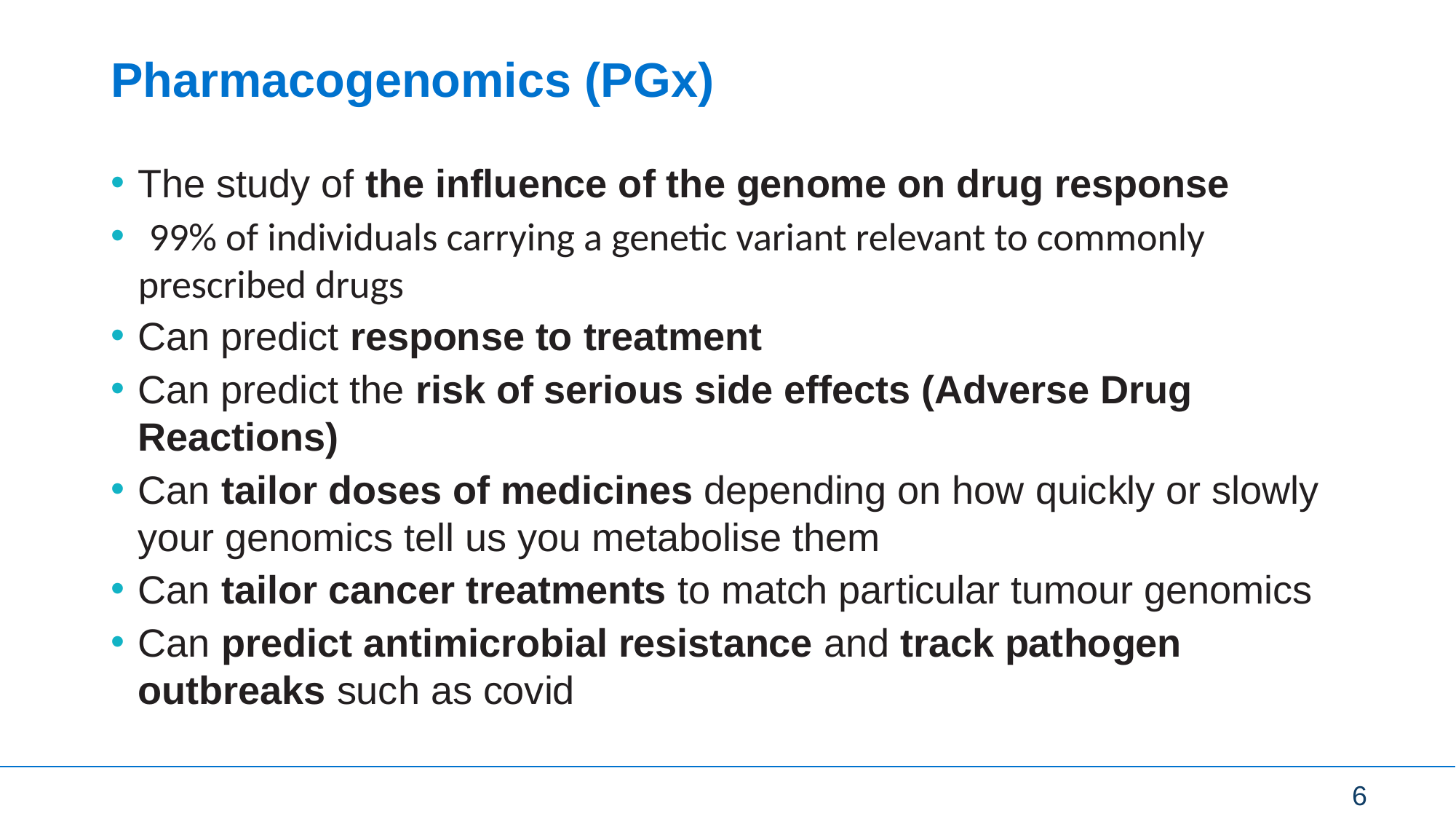

# Pharmacogenomics (PGx)
The study of the influence of the genome on drug response
 99% of individuals carrying a genetic variant relevant to commonly prescribed drugs
Can predict response to treatment
Can predict the risk of serious side effects (Adverse Drug Reactions)
Can tailor doses of medicines depending on how quickly or slowly your genomics tell us you metabolise them
Can tailor cancer treatments to match particular tumour genomics
Can predict antimicrobial resistance and track pathogen outbreaks such as covid